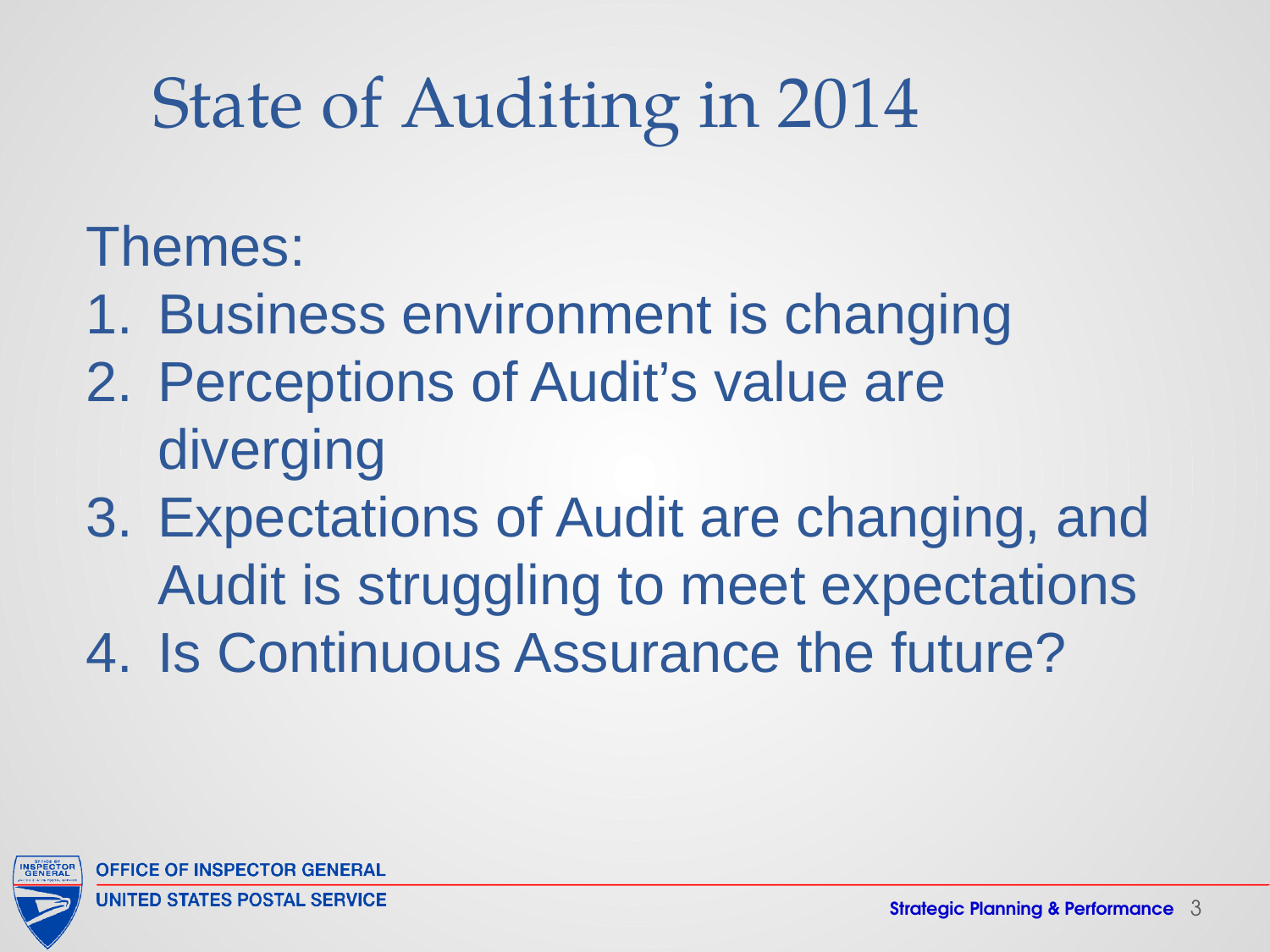

State of Auditing in 2014
Themes:
Business environment is changing
Perceptions of Audit’s value are diverging
Expectations of Audit are changing, and Audit is struggling to meet expectations
Is Continuous Assurance the future?

Strategic Planning & Performance
3